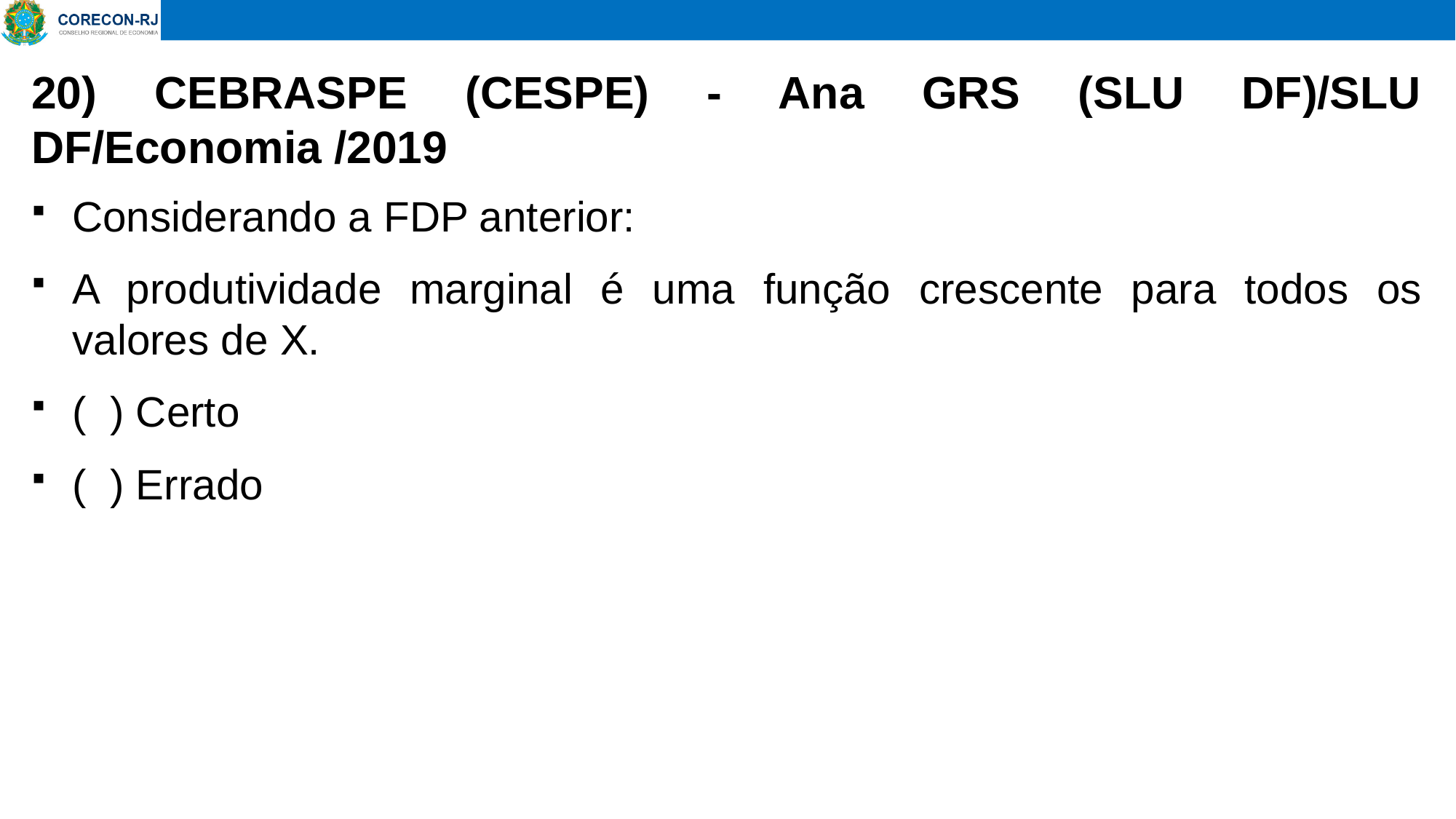

# 20) CEBRASPE (CESPE) - Ana GRS (SLU DF)/SLU DF/Economia /2019
Considerando a FDP anterior:
A produtividade marginal é uma função crescente para todos os valores de X.
(  ) Certo
(  ) Errado